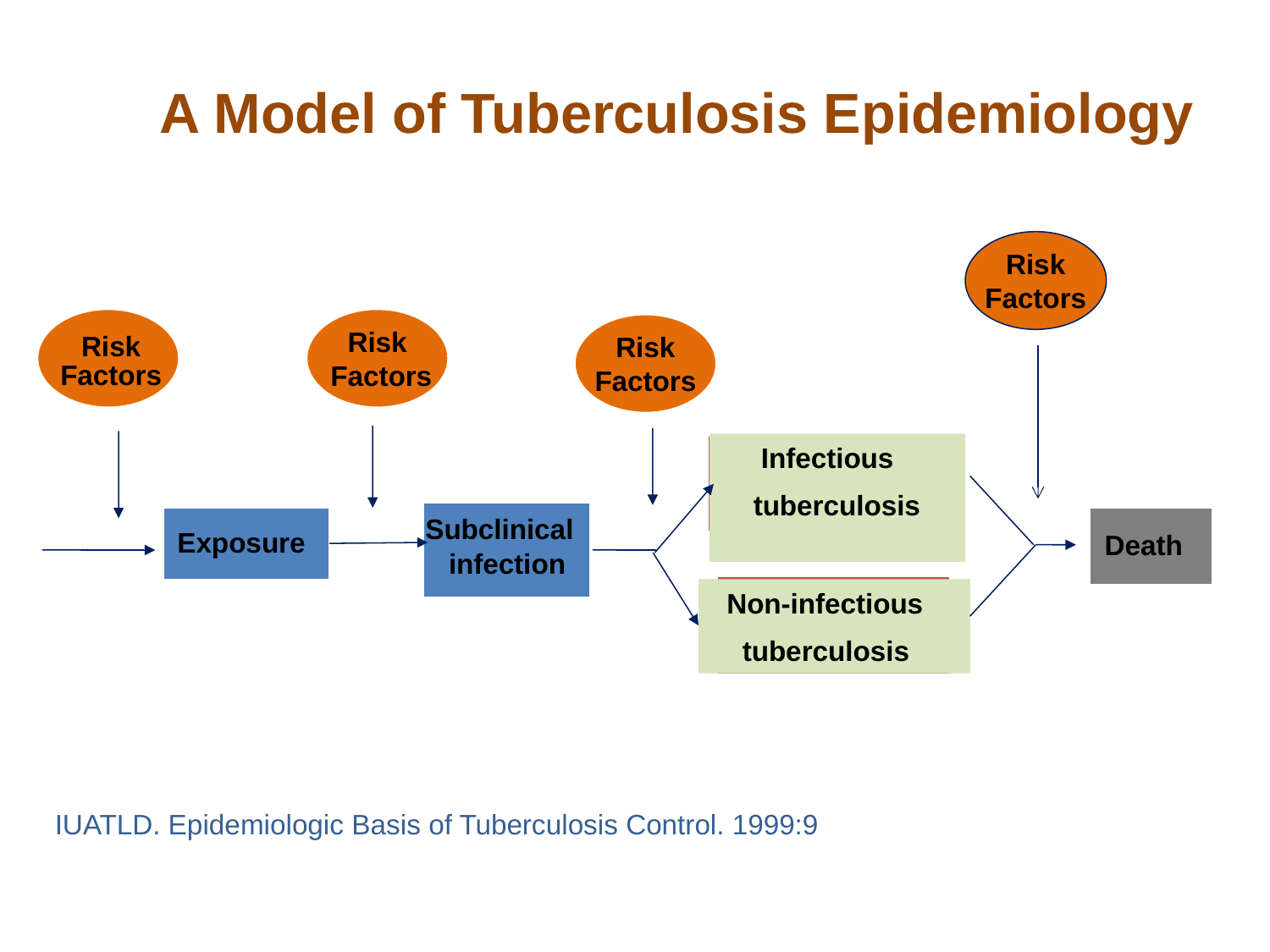

# A Model of Tuberculosis Epidemiology
Risk
Factors

Risk
 Factors
Risk
Factors
Risk Factors

     Infectious
    tuberculosis

  Subclinical
   infection

Exposure
 Death

  Non-infectious
    tuberculosis
IUATLD. Epidemiologic Basis of Tuberculosis Control. 1999:9